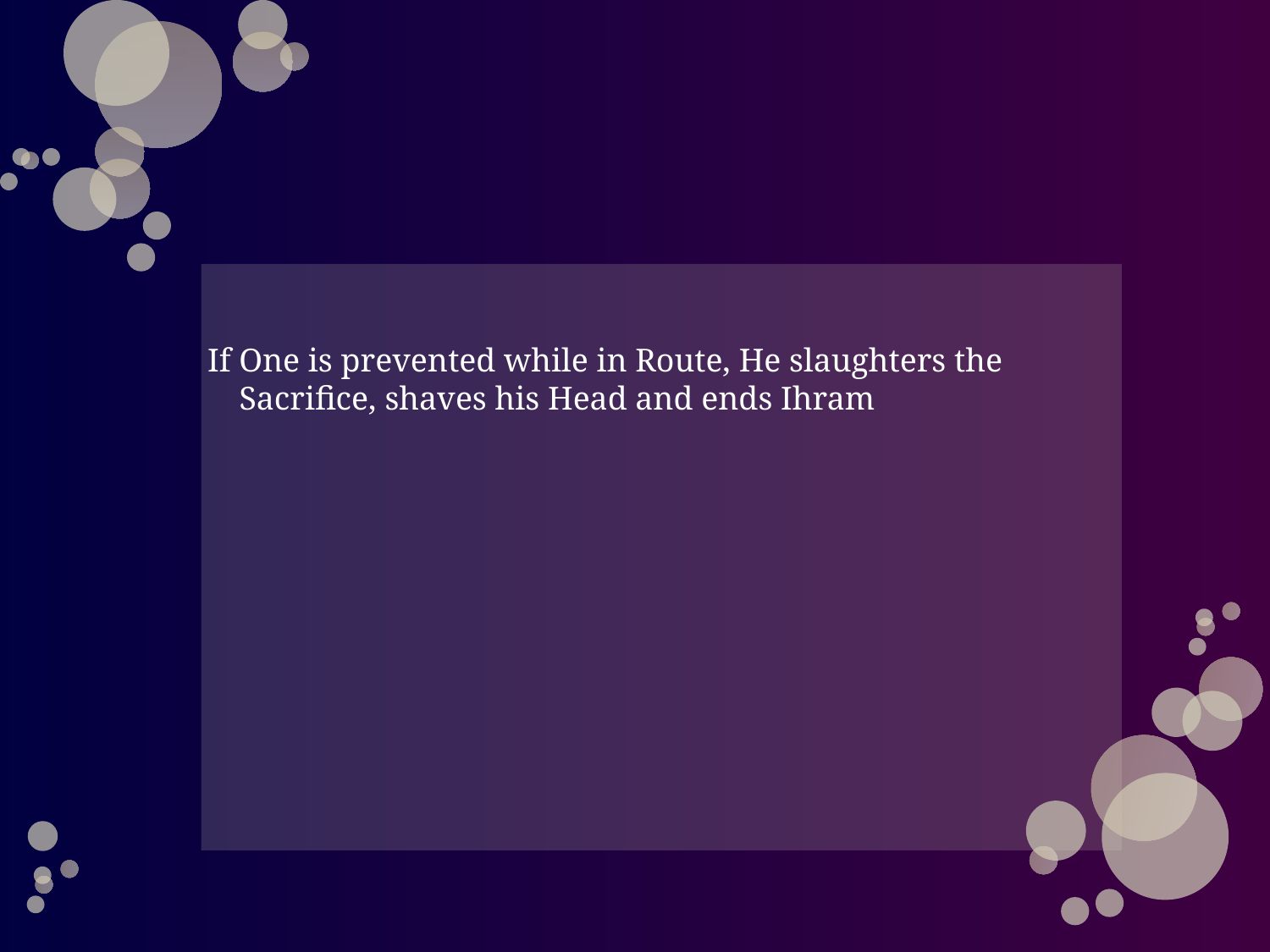

#

If One is prevented while in Route, He slaughters the Sacrifice, shaves his Head and ends Ihram